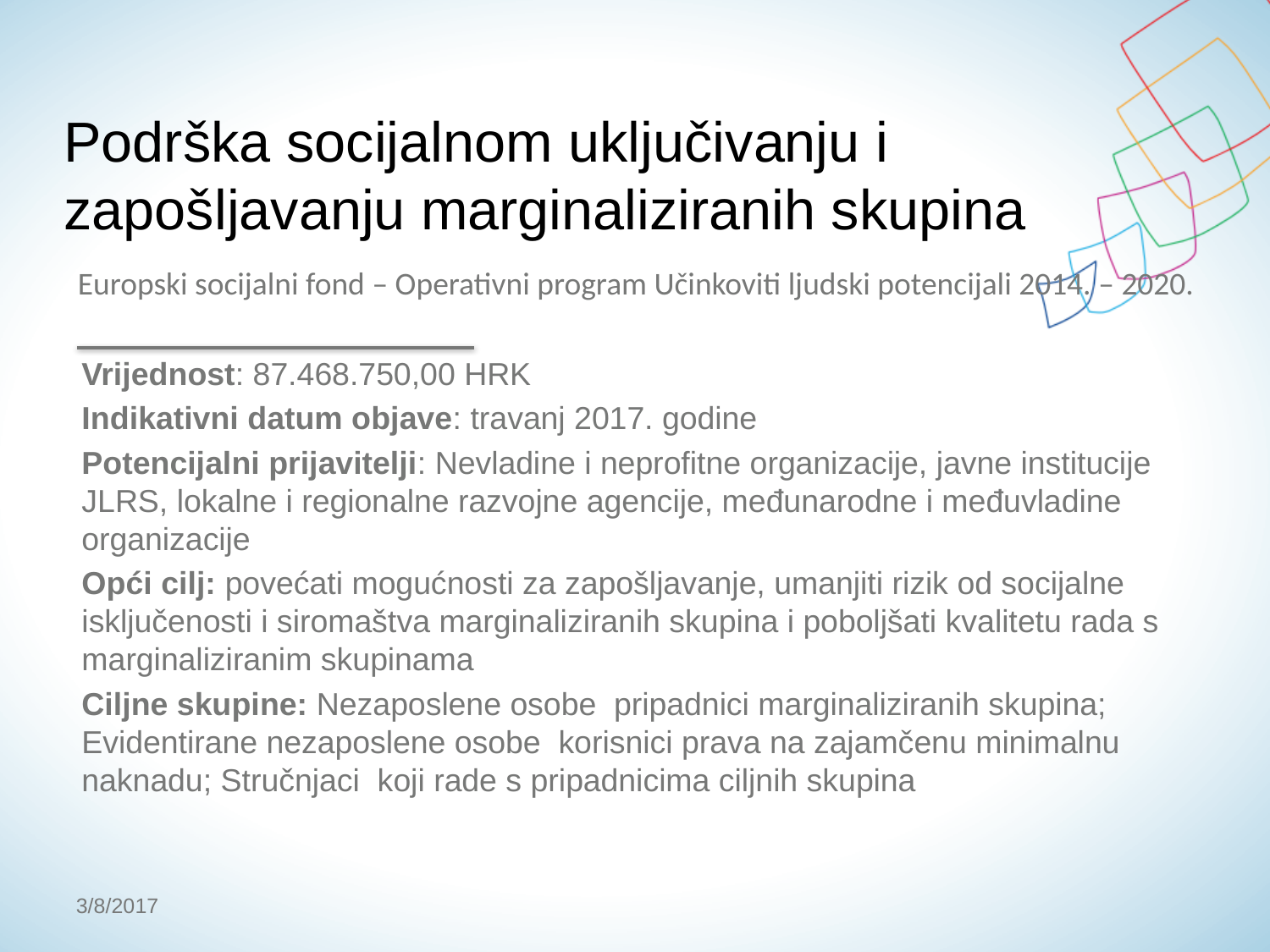

# Podrška socijalnom uključivanju i zapošljavanju marginaliziranih skupina
Europski socijalni fond – Operativni program Učinkoviti ljudski potencijali 2014. – 2020.
Vrijednost: 87.468.750,00 HRK
Indikativni datum objave: travanj 2017. godine
Potencijalni prijavitelji: Nevladine i neprofitne organizacije, javne institucije JLRS, lokalne i regionalne razvojne agencije, međunarodne i međuvladine organizacije
Opći cilj: povećati mogućnosti za zapošljavanje, umanjiti rizik od socijalne isključenosti i siromaštva marginaliziranih skupina i poboljšati kvalitetu rada s marginaliziranim skupinama
Ciljne skupine: Nezaposlene osobe  pripadnici marginaliziranih skupina; Evidentirane nezaposlene osobe  korisnici prava na zajamčenu minimalnu naknadu; Stručnjaci  koji rade s pripadnicima ciljnih skupina